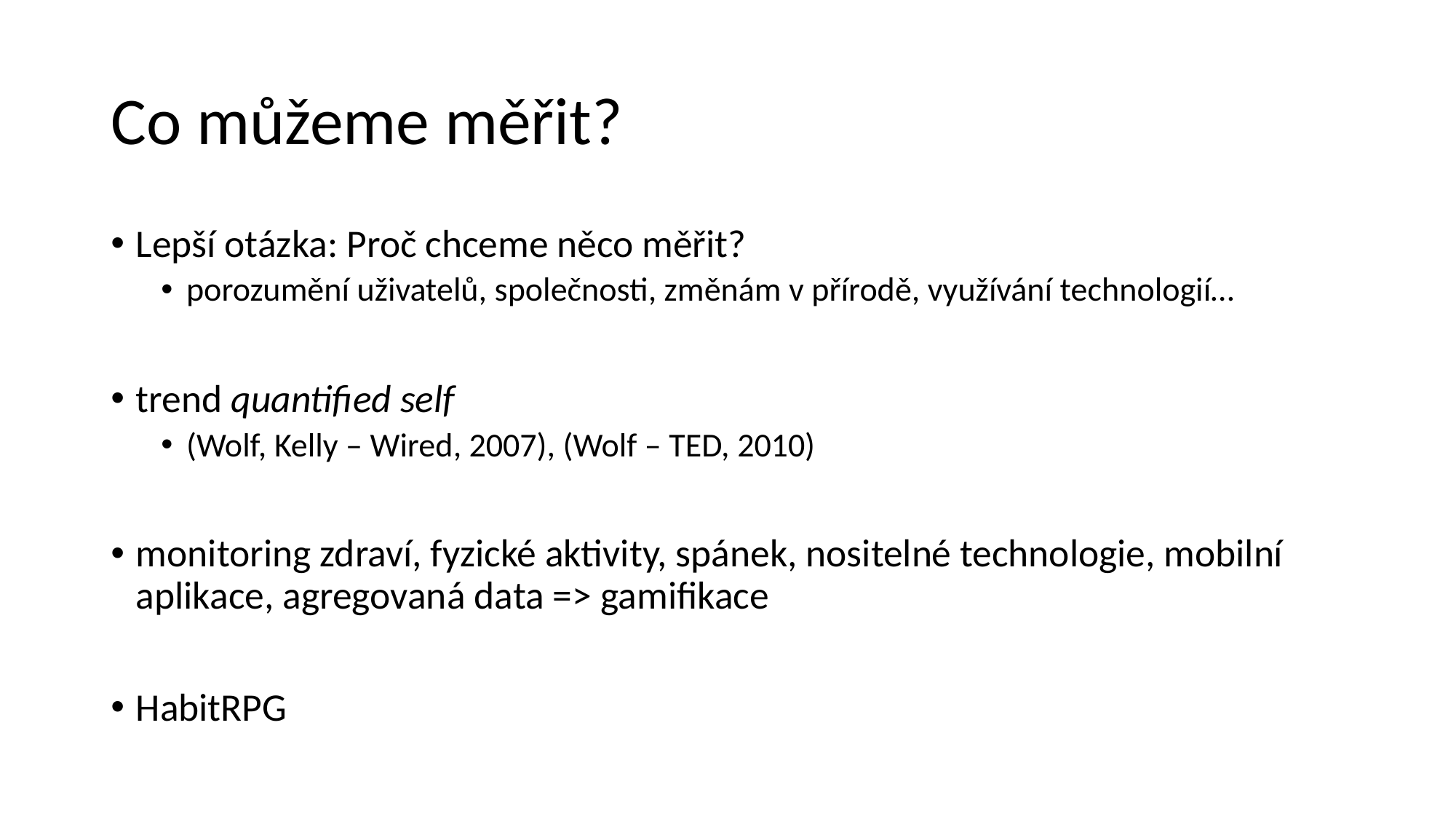

# Co můžeme měřit?
Lepší otázka: Proč chceme něco měřit?
porozumění uživatelů, společnosti, změnám v přírodě, využívání technologií…

trend quantified self
(Wolf, Kelly – Wired, 2007), (Wolf – TED, 2010)

monitoring zdraví, fyzické aktivity, spánek, nositelné technologie, mobilní aplikace, agregovaná data => gamifikace

HabitRPG